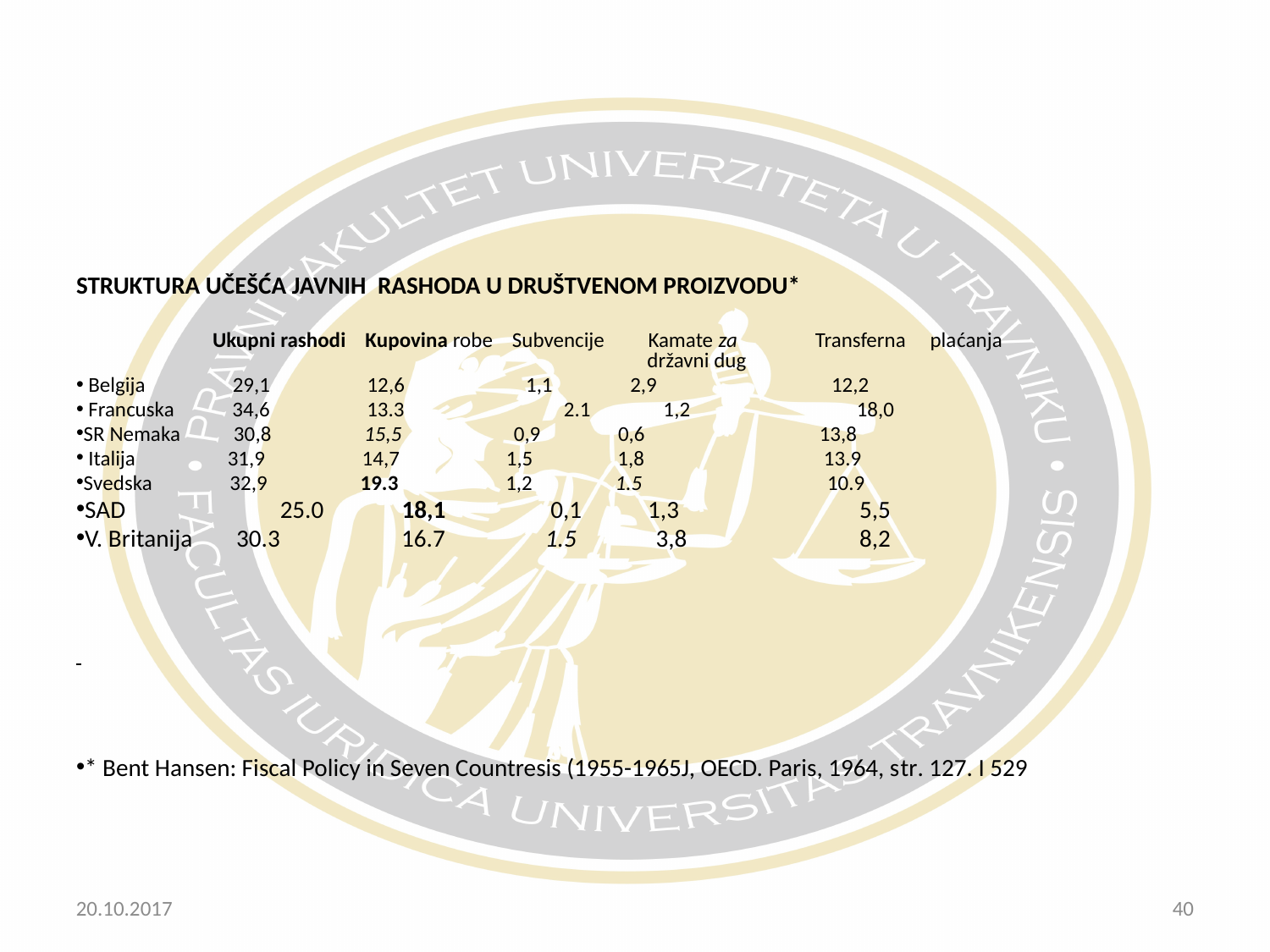

STRUKTURA UČEŠĆA JAVNIH  RASHODA U DRUŠTVENOM PROIZVODU*

                            Ukupni rashodi    Kupovina robe    Subvencije         Kamate za                Transferna     plaćanja					             državni dug
 Belgija                  29,1                    12,6                         1,1                2,9                                    12,2
 Francuska            34,6                    13.3	                      2.1               1,2	                              18,0
SR Nemaka           30,8                   15,5                       0,9                0,6                                    13,8
 Italija                   31,9                    14,7                      1,5                 1,8                                     13.9
Svedska                32,9                   19.3                      1,2                 1.5                                      10.9
SAD	              25.0	             18,1	                 0,1            1,3	                           5,5
V. Britanija        30.3	             16.7	                1.5	             3,8	                           8,2

* Bent Hansen: Fiscal Policy in Seven Countresis (1955-1965J, OECD. Paris, 1964, str. 127. I 529
20.10.2017
40